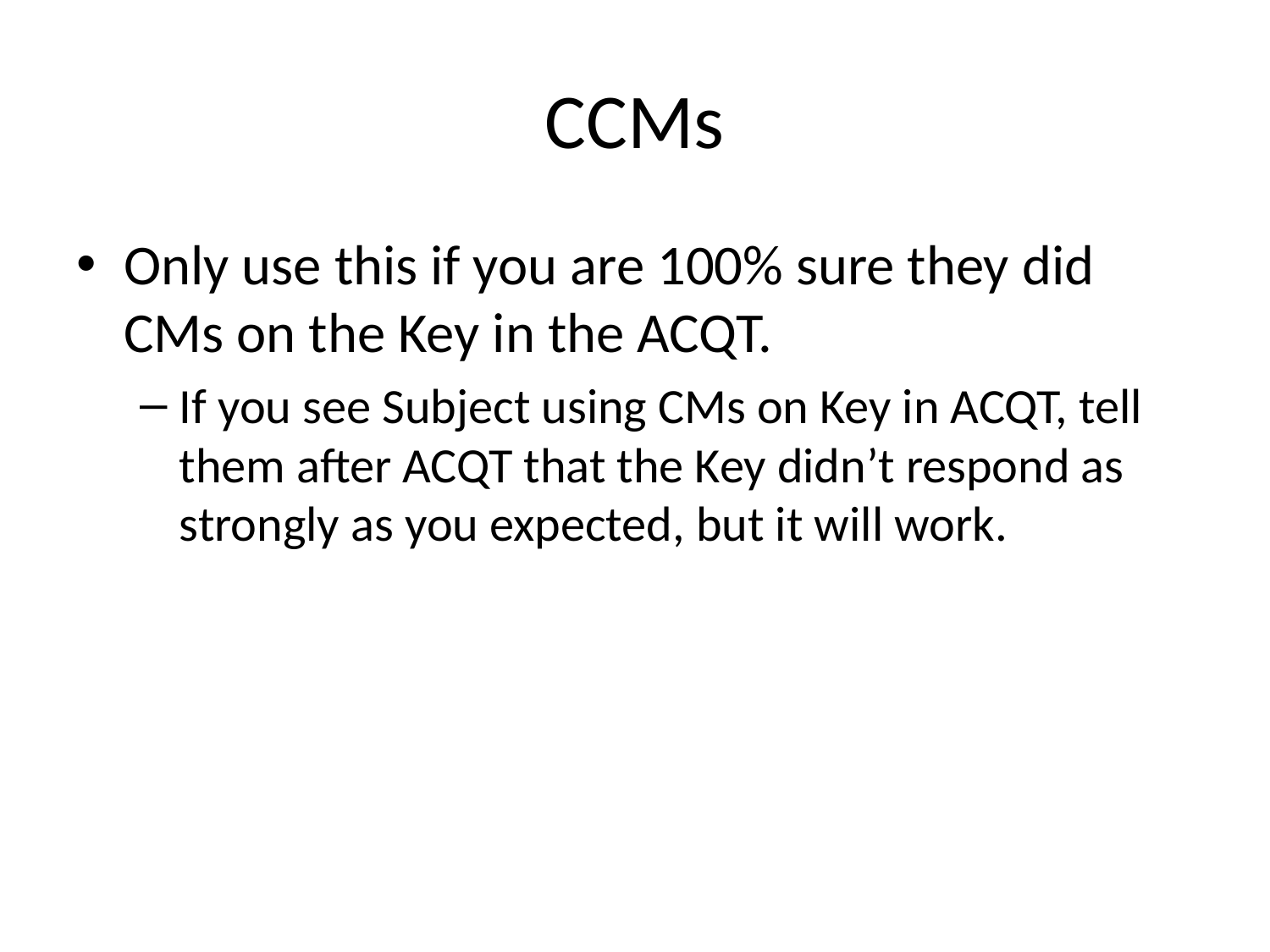

# CCMs
Only use this if you are 100% sure they did CMs on the Key in the ACQT.
If you see Subject using CMs on Key in ACQT, tell them after ACQT that the Key didn’t respond as strongly as you expected, but it will work.